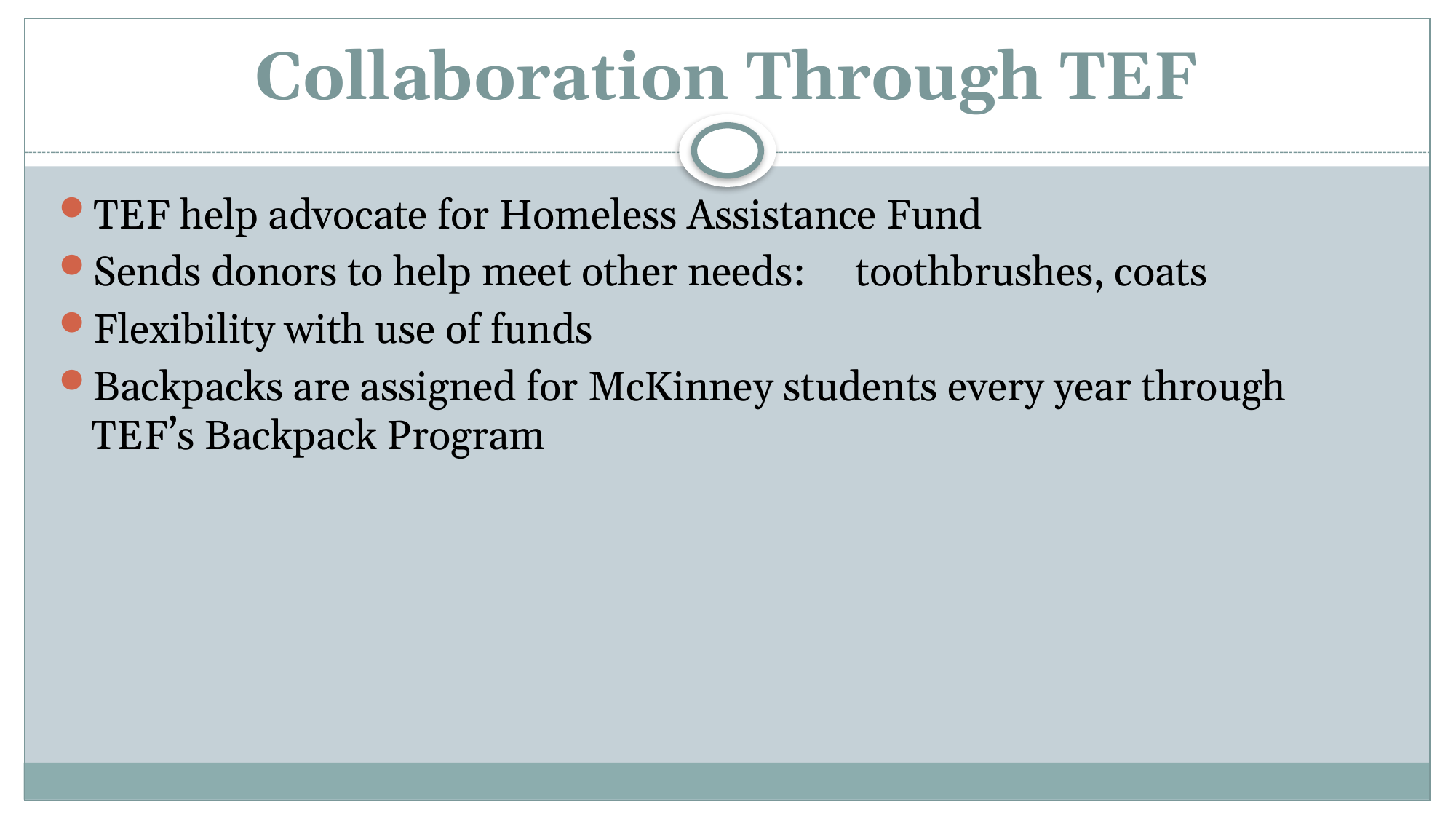

# Collaboration Through TEF
TEF help advocate for Homeless Assistance Fund
Sends donors to help meet other needs: 	toothbrushes, coats
Flexibility with use of funds
Backpacks are assigned for McKinney students every year through TEF’s Backpack Program